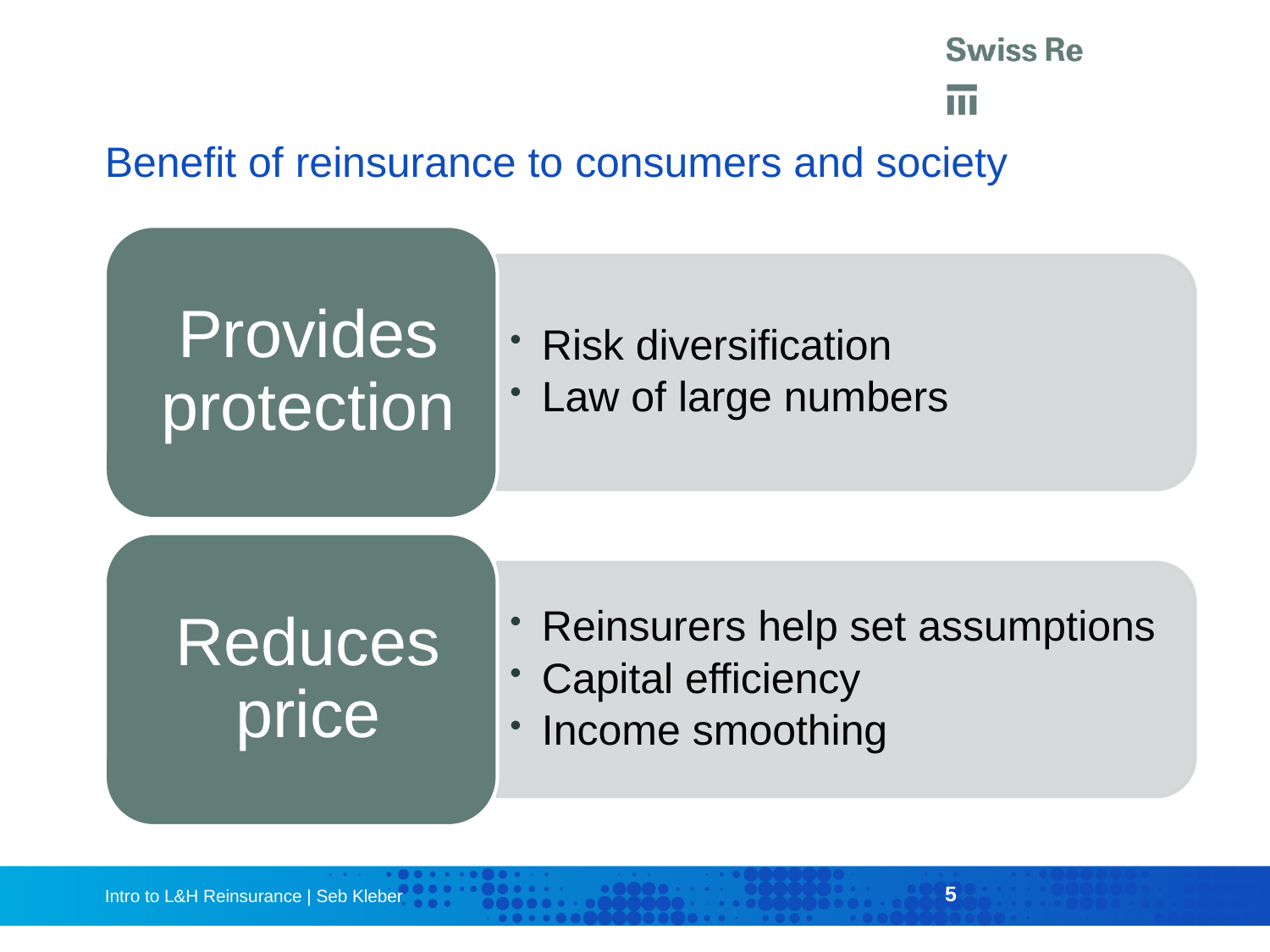

# Benefit of reinsurance to consumers and society
Risk diversification
Law of large numbers
Provides protection
Reinsurers help set assumptions
Capital efficiency
Income smoothing
Reduces price
5